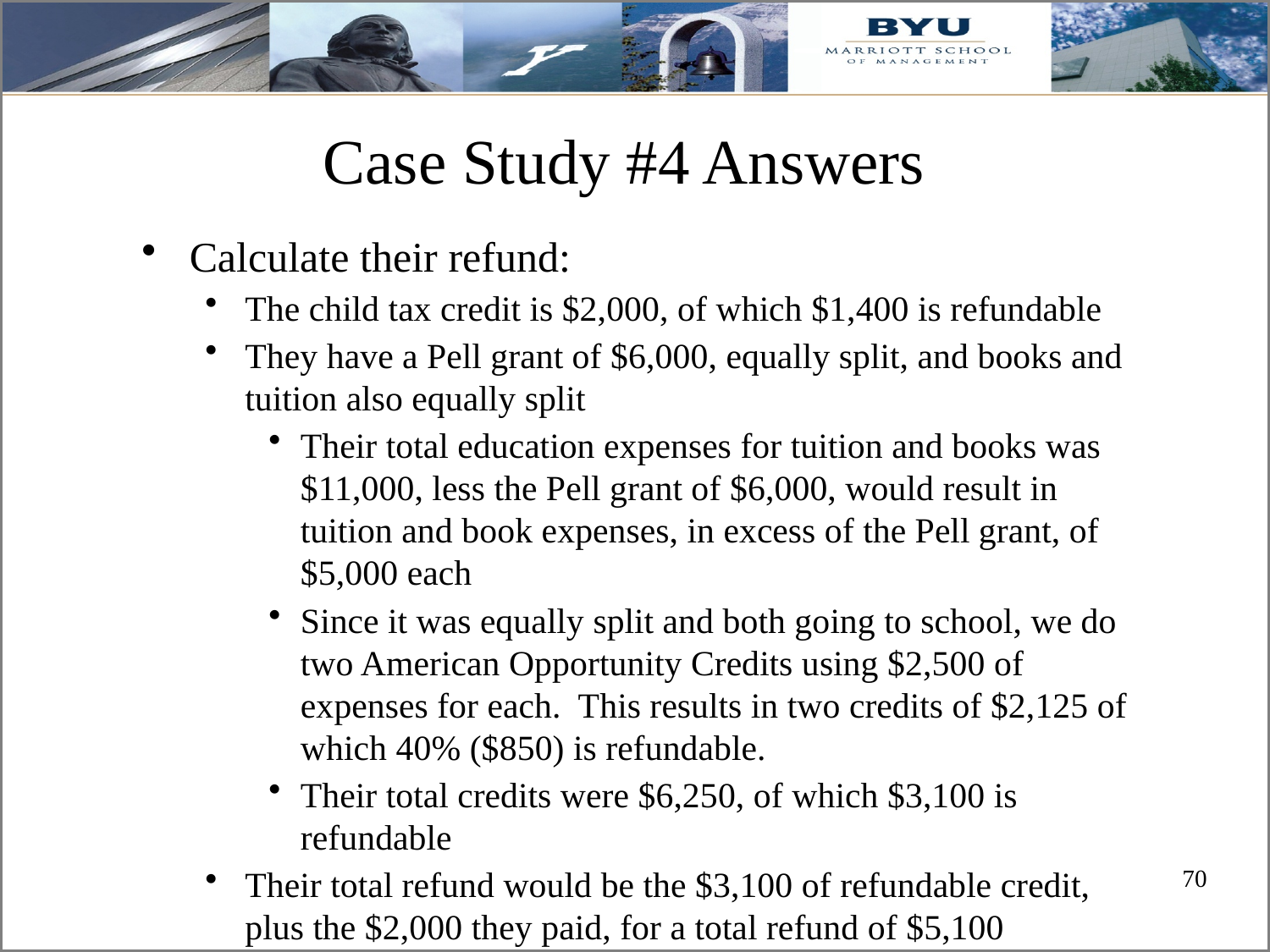

# Case Study #4 Answers
Calculate their refund:
The child tax credit is $2,000, of which $1,400 is refundable
They have a Pell grant of $6,000, equally split, and books and tuition also equally split
Their total education expenses for tuition and books was $11,000, less the Pell grant of $6,000, would result in tuition and book expenses, in excess of the Pell grant, of $5,000 each
Since it was equally split and both going to school, we do two American Opportunity Credits using $2,500 of expenses for each.  This results in two credits of $2,125 of which 40% ($850) is refundable.
Their total credits were $6,250, of which $3,100 is refundable
Their total refund would be the $3,100 of refundable credit,  plus the $2,000 they paid, for a total refund of $5,100